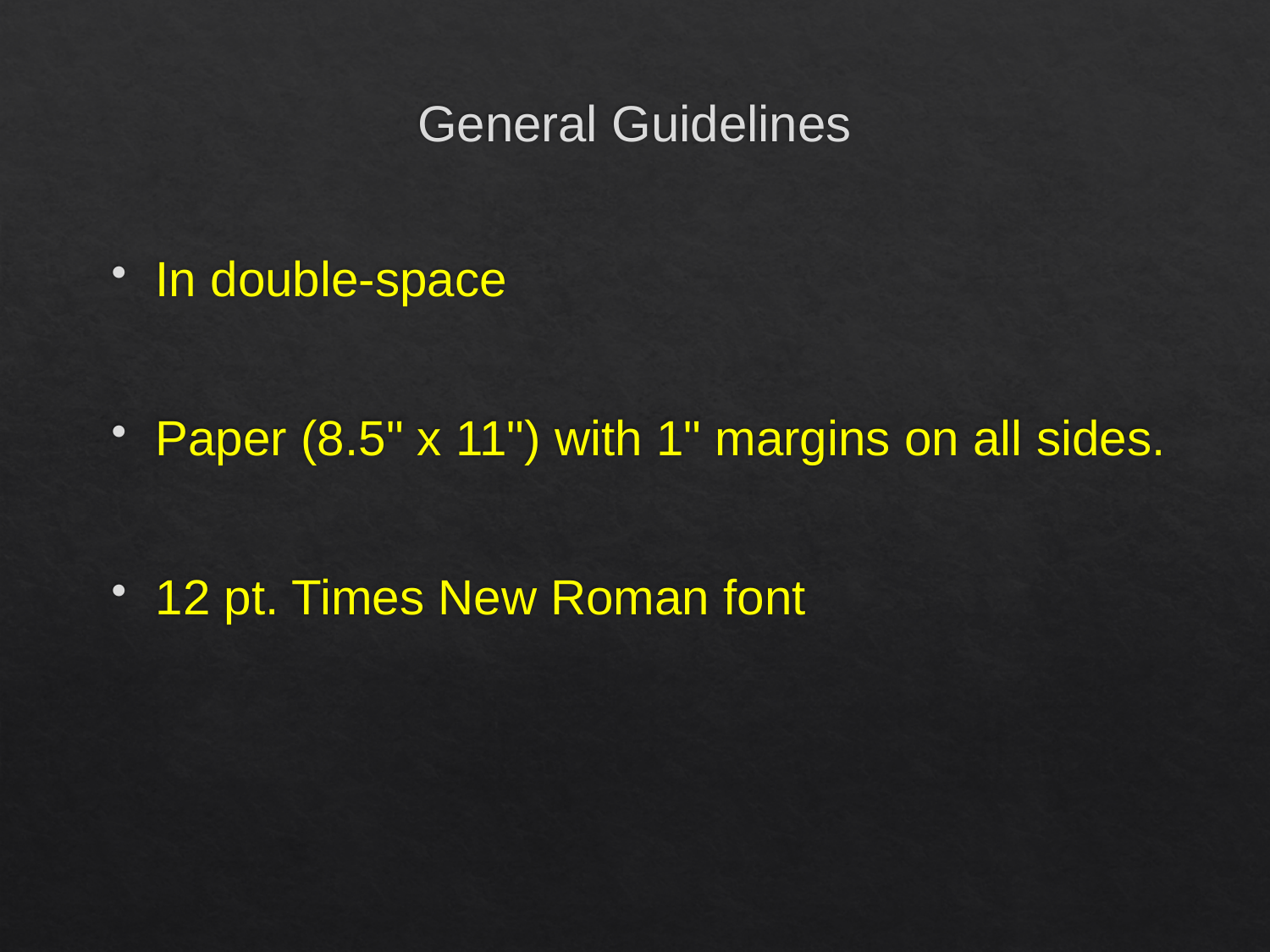

# General Guidelines
In double-space

Paper (8.5" x 11") with 1" margins on all sides.

12 pt. Times New Roman font